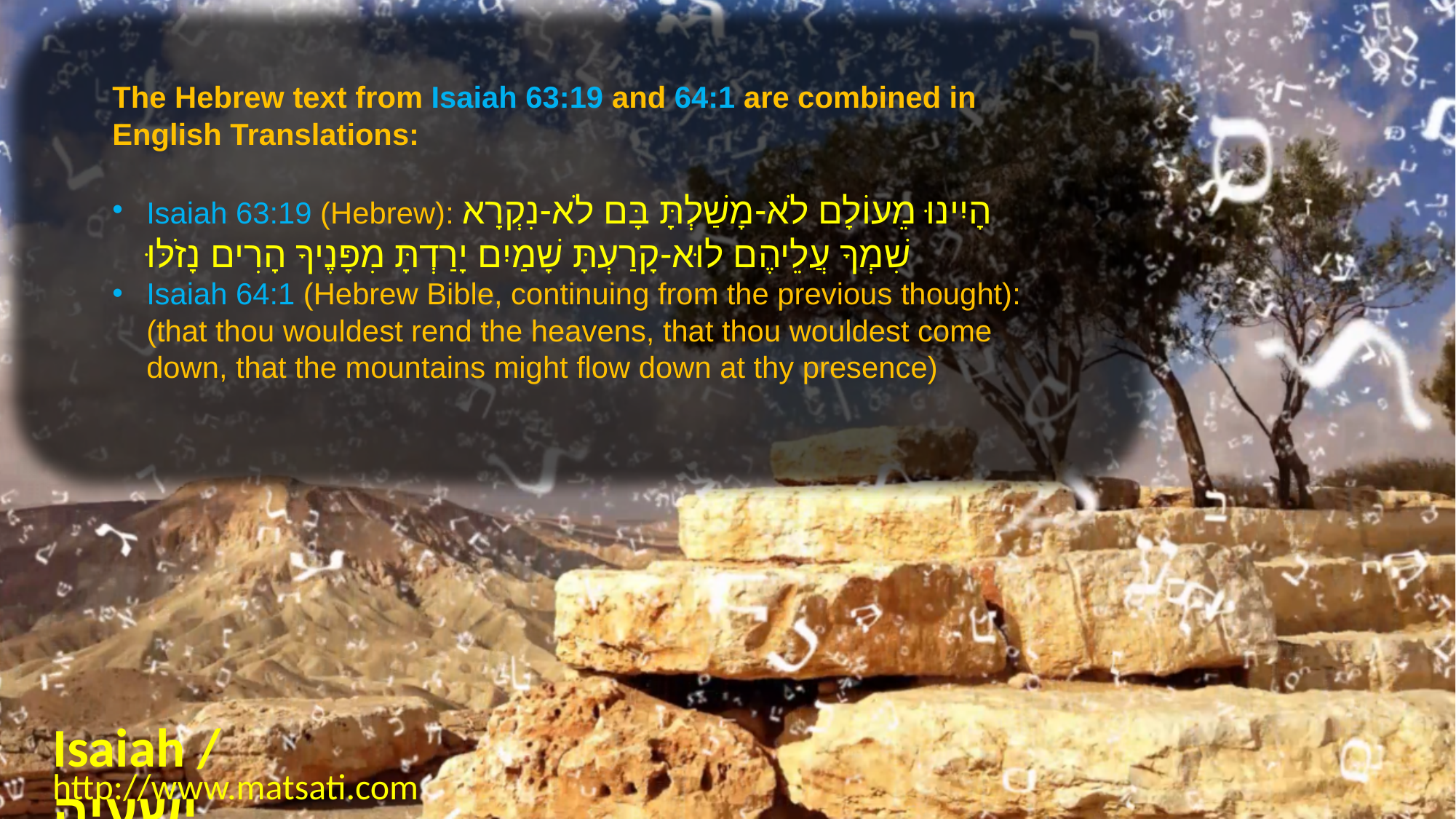

The Hebrew text from Isaiah 63:19 and 64:1 are combined in English Translations:
Isaiah 63:19 (Hebrew): הָיִינוּ מֵעוֹלָם לֹא-מָשַׁלְתָּ בָּם לֹא-נִקְרָא שִׁמְךָ עֲלֵיהֶם לוּא-קָרַעְתָּ שָׁמַיִם יָרַדְתָּ מִפָּנֶיךָ הָרִים נָזֹלּוּ
Isaiah 64:1 (Hebrew Bible, continuing from the previous thought): (that thou wouldest rend the heavens, that thou wouldest come down, that the mountains might flow down at thy presence)
Isaiah / ישעיה
http://www.matsati.com